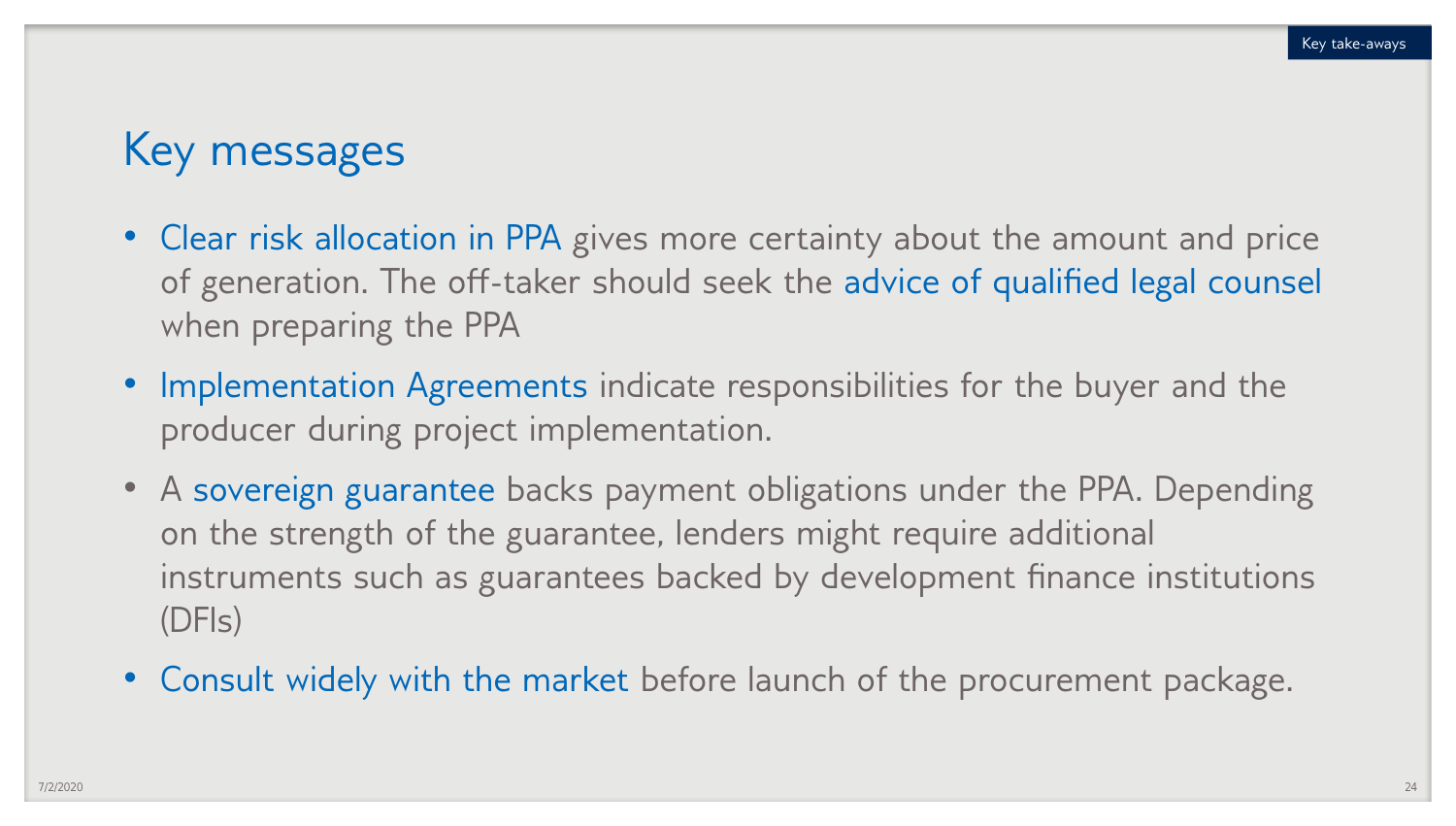

Key take-aways
# Key messages
Clear risk allocation in PPA gives more certainty about the amount and price of generation. The off-taker should seek the advice of qualified legal counsel when preparing the PPA
Implementation Agreements indicate responsibilities for the buyer and the producer during project implementation.
A sovereign guarantee backs payment obligations under the PPA. Depending on the strength of the guarantee, lenders might require additional instruments such as guarantees backed by development finance institutions (DFIs)
Consult widely with the market before launch of the procurement package.
7/2/2020
24